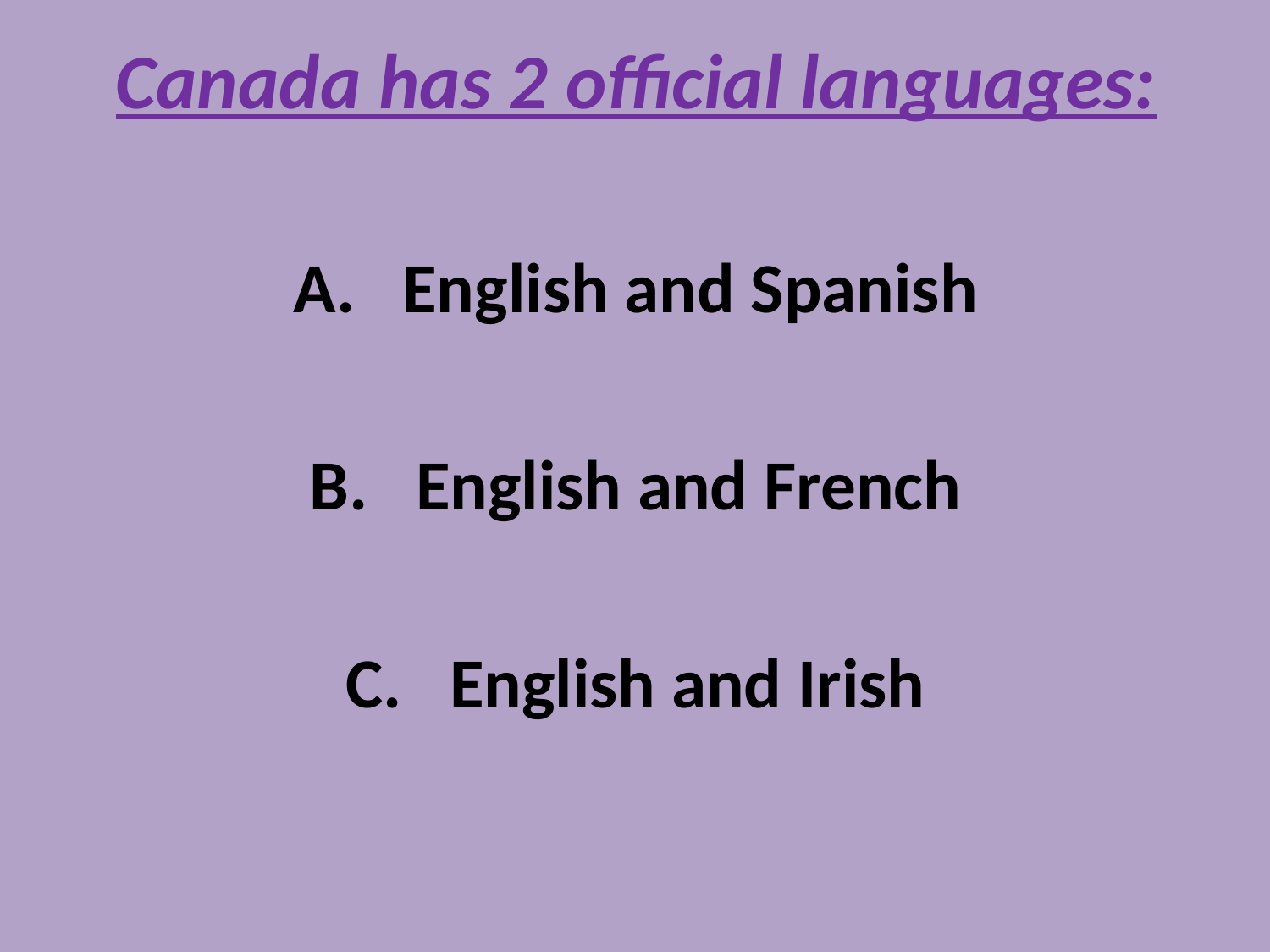

# Canada has 2 official languages:
A.   English and Spanish

B.   English and French

C.   English and Irish